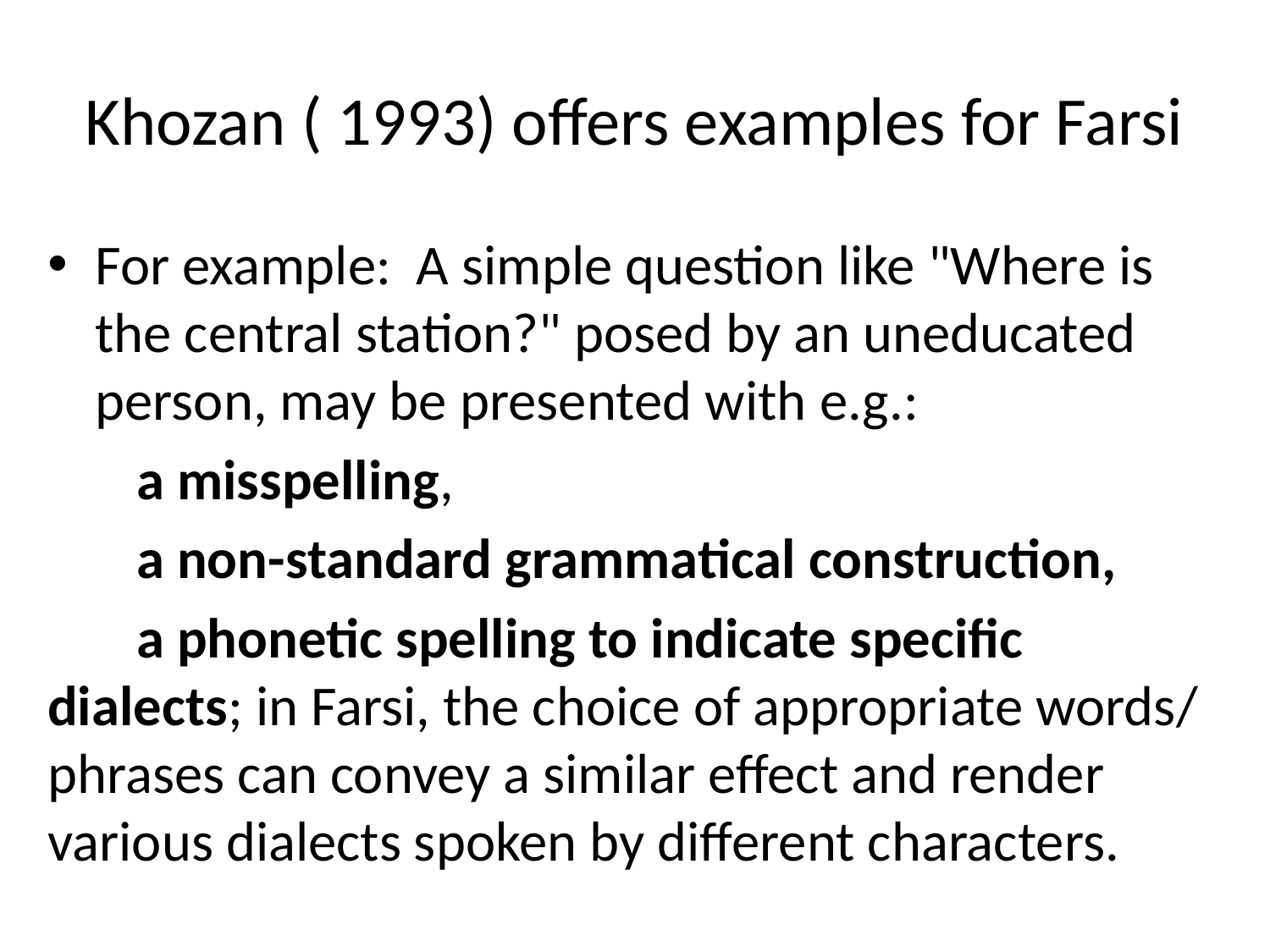

# Khozan ( 1993) offers examples for Farsi
For example:  A simple question like "Where is the central station?" posed by an uneducated person, may be presented with e.g.:
       a misspelling,
       a non-standard grammatical construction,
       a phonetic spelling to indicate specific dialects; in Farsi, the choice of appropriate words/ phrases can convey a similar effect and render various dialects spoken by different characters.